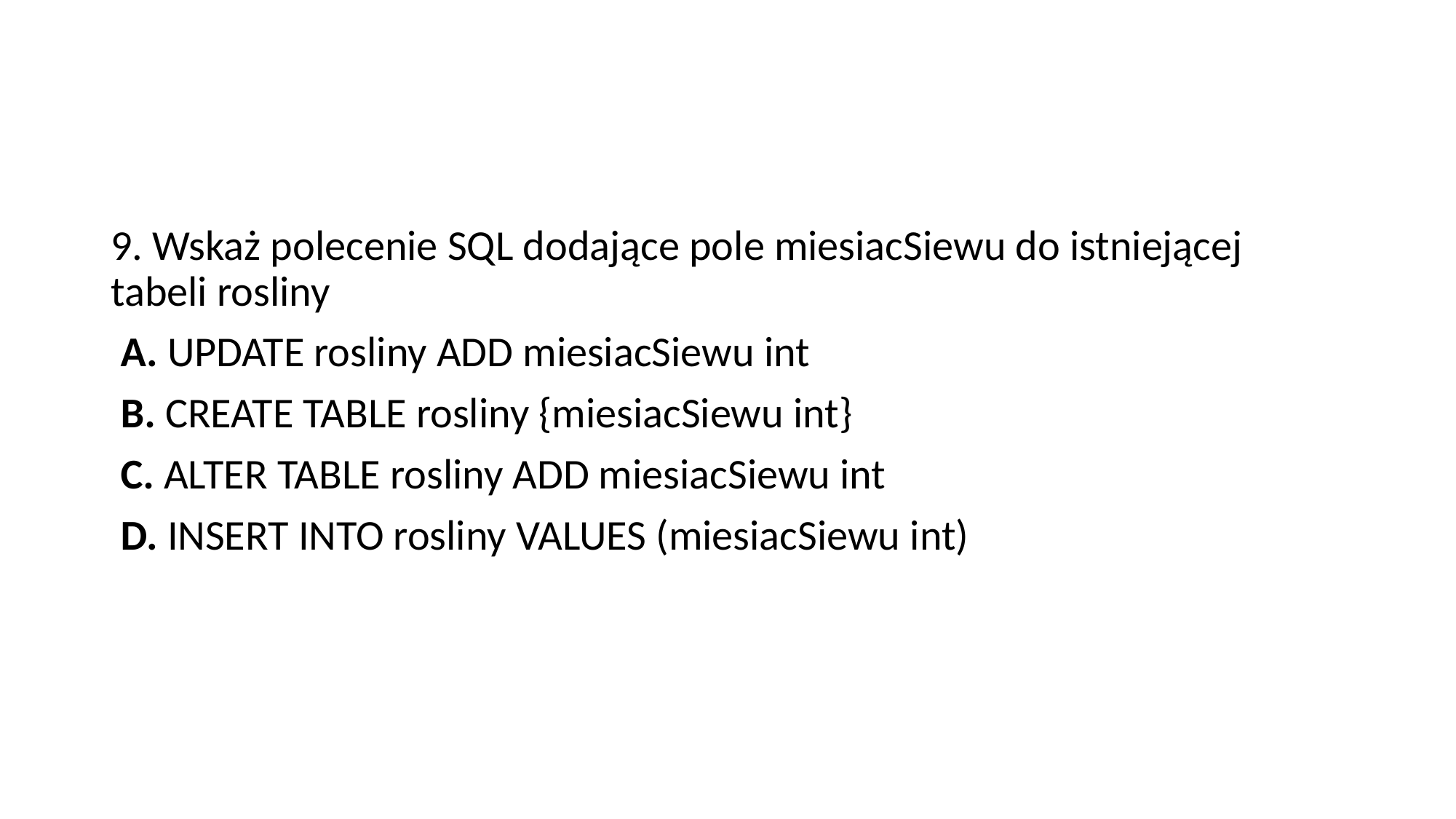

#
9. Wskaż polecenie SQL dodające pole miesiacSiewu do istniejącej tabeli rosliny
 A. UPDATE rosliny ADD miesiacSiewu int
 B. CREATE TABLE rosliny {miesiacSiewu int}
 C. ALTER TABLE rosliny ADD miesiacSiewu int
 D. INSERT INTO rosliny VALUES (miesiacSiewu int)